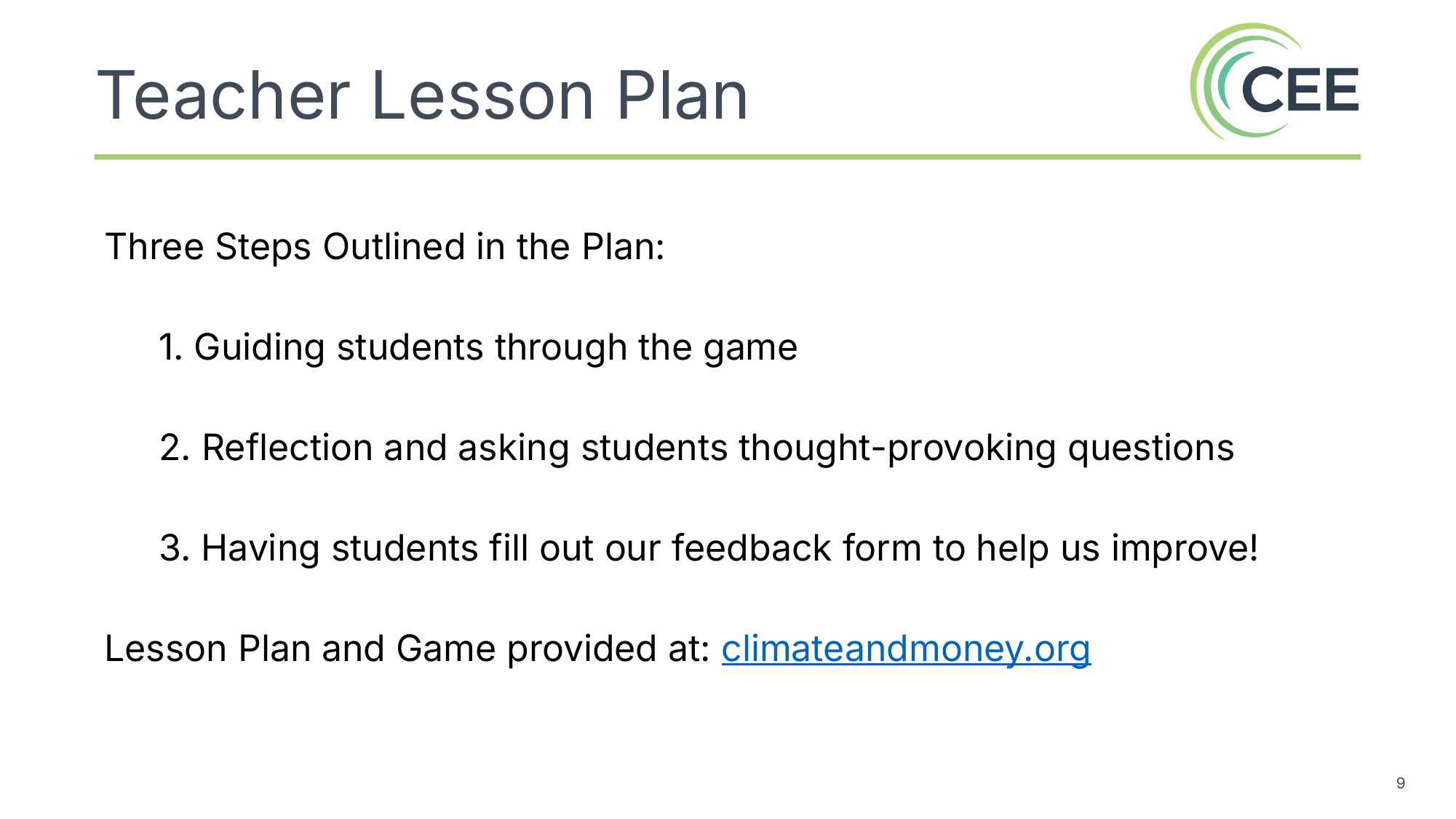

Teacher Lesson Plan
Three Steps Outlined in the Plan:

1. Guiding students through the game

2. Reflection and asking students thought-provoking questions

3. Having students fill out our feedback form to help us improve!

Lesson Plan and Game provided at: climateandmoney.org
9